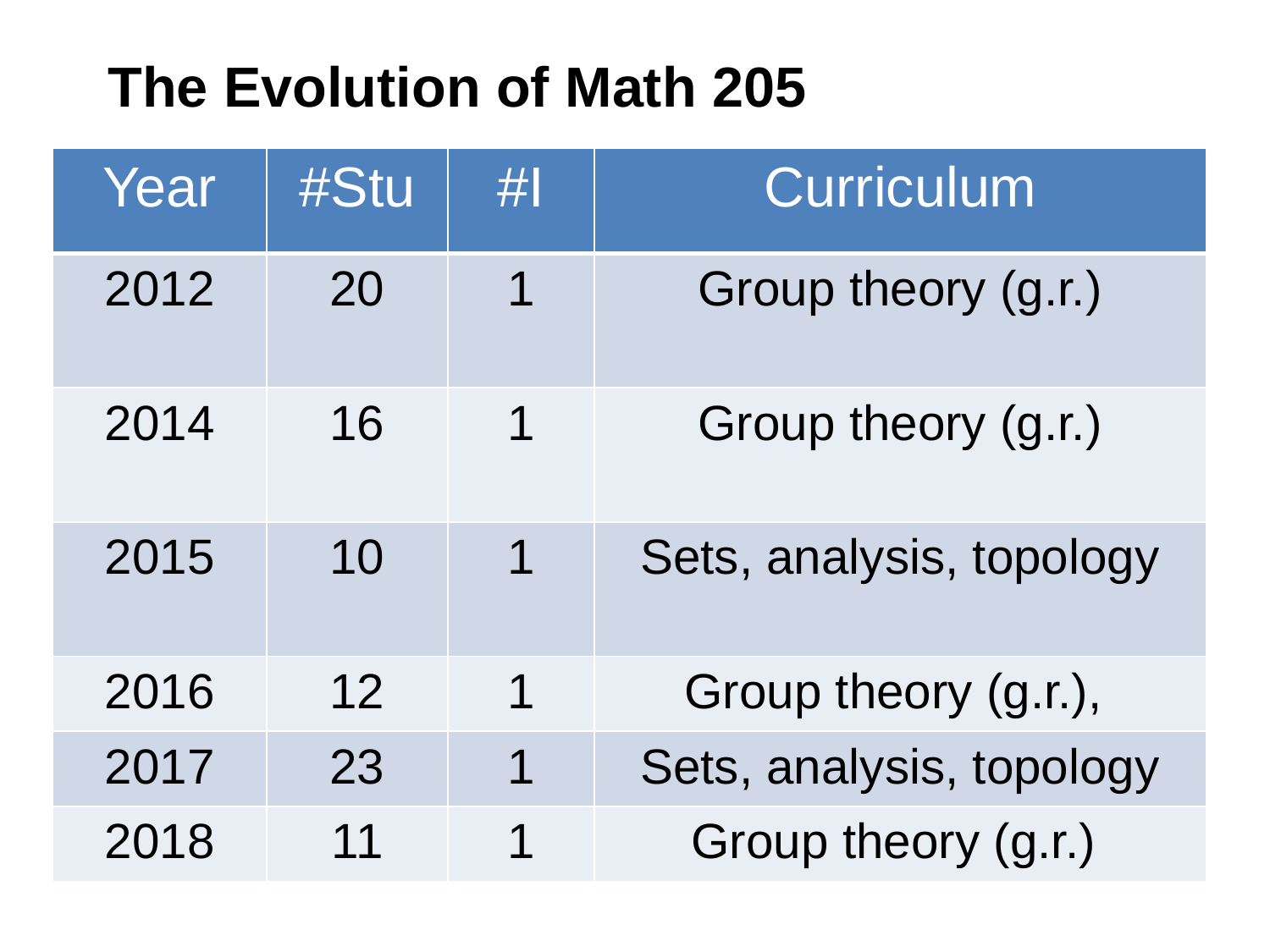

# The Evolution of Math 205
| Year | #Stu | #I | Curriculum |
| --- | --- | --- | --- |
| 2012 | 20 | 1 | Group theory (g.r.) |
| 2014 | 16 | 1 | Group theory (g.r.) |
| 2015 | 10 | 1 | Sets, analysis, topology |
| 2016 | 12 | 1 | Group theory (g.r.), |
| 2017 | 23 | 1 | Sets, analysis, topology |
| 2018 | 11 | 1 | Group theory (g.r.) |